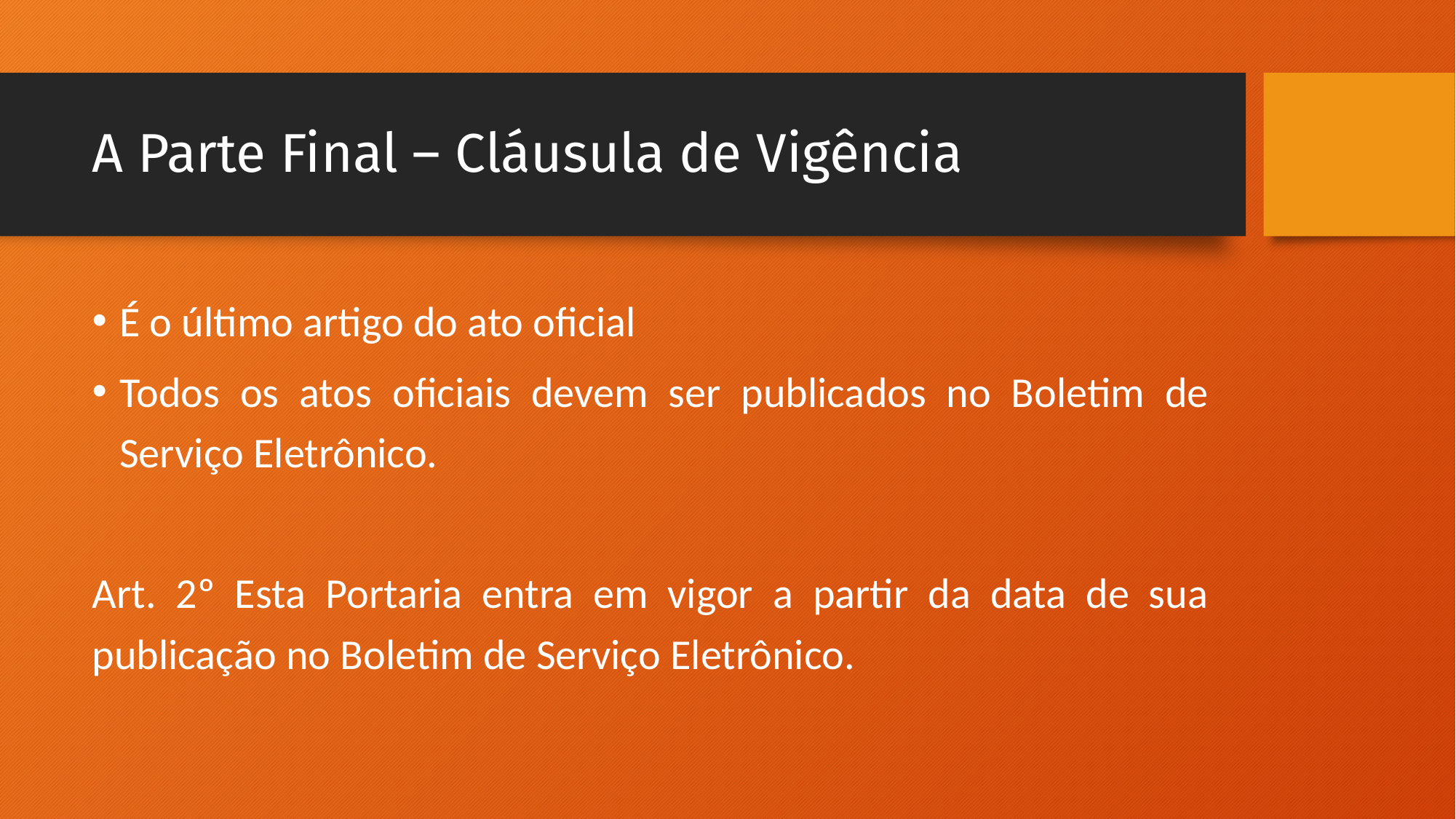

# A Parte Final – Cláusula de Vigência
É o último artigo do ato oficial
Todos os atos oficiais devem ser publicados no Boletim de Serviço Eletrônico.

Art. 2º Esta Portaria entra em vigor a partir da data de sua publicação no Boletim de Serviço Eletrônico.